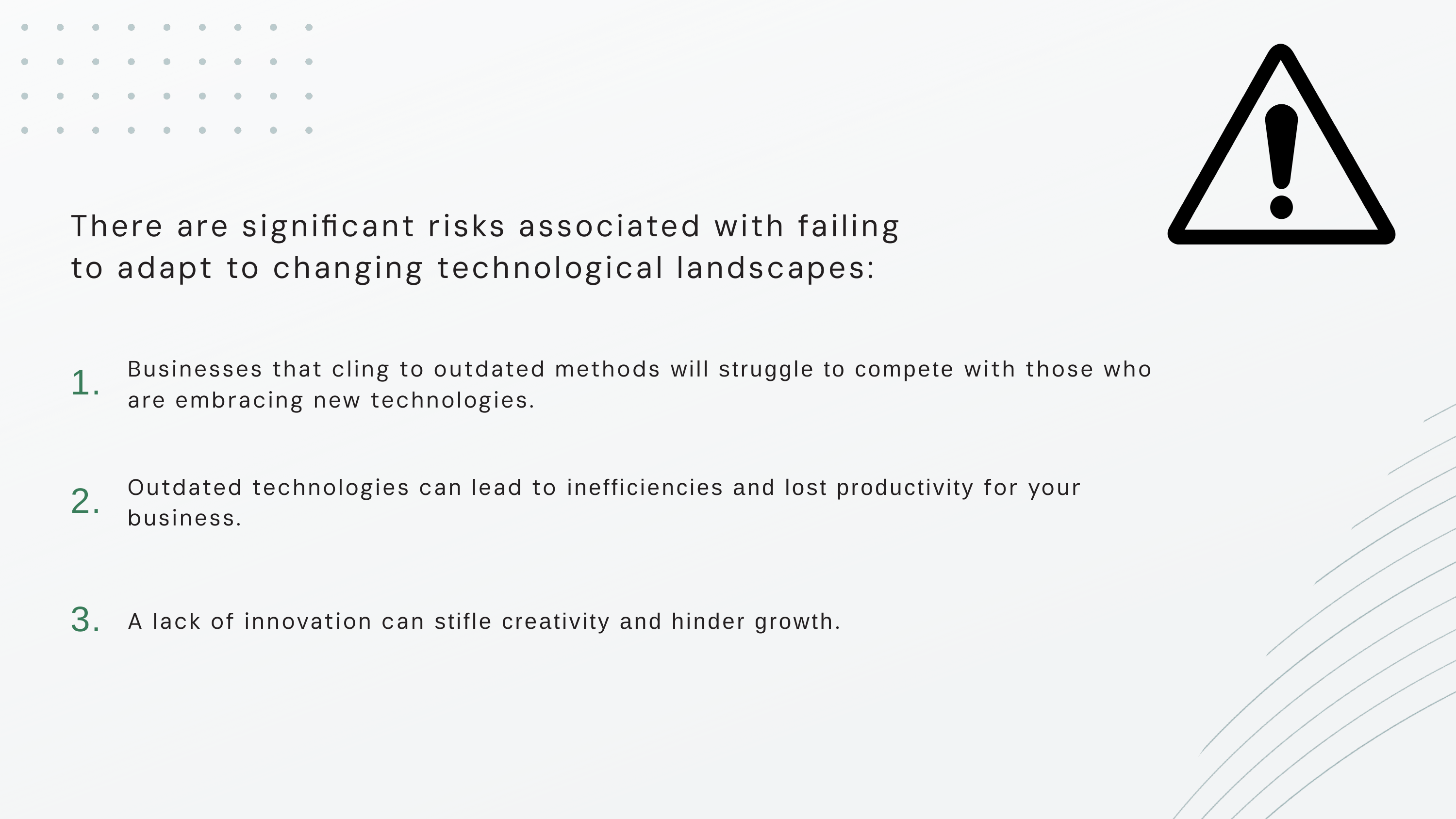

There are significant risks associated with failing to adapt to changing technological landscapes:
Businesses that cling to outdated methods will struggle to compete with those who are embracing new technologies.
1.

Outdated technologies can lead to inefficiencies and lost productivity for your business.
2.
A lack of innovation can stifle creativity and hinder growth.
3.